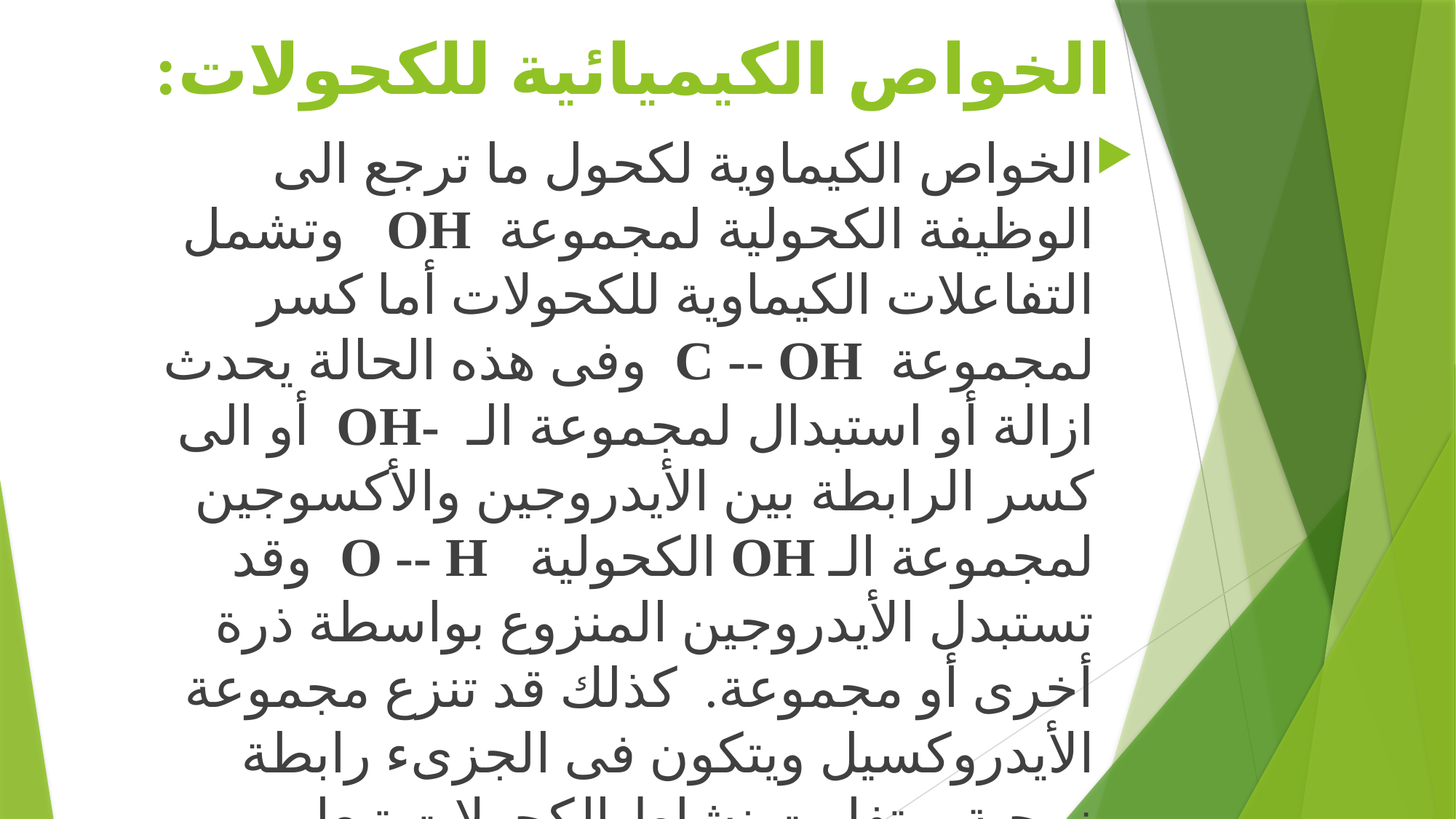

# الخواص الكيميائية للكحولات:
الخواص الكيماوية لكحول ما ترجع الى الوظيفة الكحولية لمجموعة  OH   وتشمل التفاعلات الكيماوية للكحولات أما كسر لمجموعة  C -- OH  وفى هذه الحالة يحدث ازالة أو استبدال لمجموعة الـ  -OH  أو الى كسر الرابطة بين الأيدروجين والأكسوجين لمجموعة الـ OH الكحولية   O -- H  وقد تستبدل الأيدروجين المنزوع بواسطة ذرة أخرى أو مجموعة.  كذلك قد تنزع مجموعة الأيدروكسيل ويتكون فى الجزىء رابطة زوجية ويتفاوت نشاط الكحولات تبعا للكحولات الأولى أو الثانية أو الثالثة وفيما يلى خواص الكحولات.